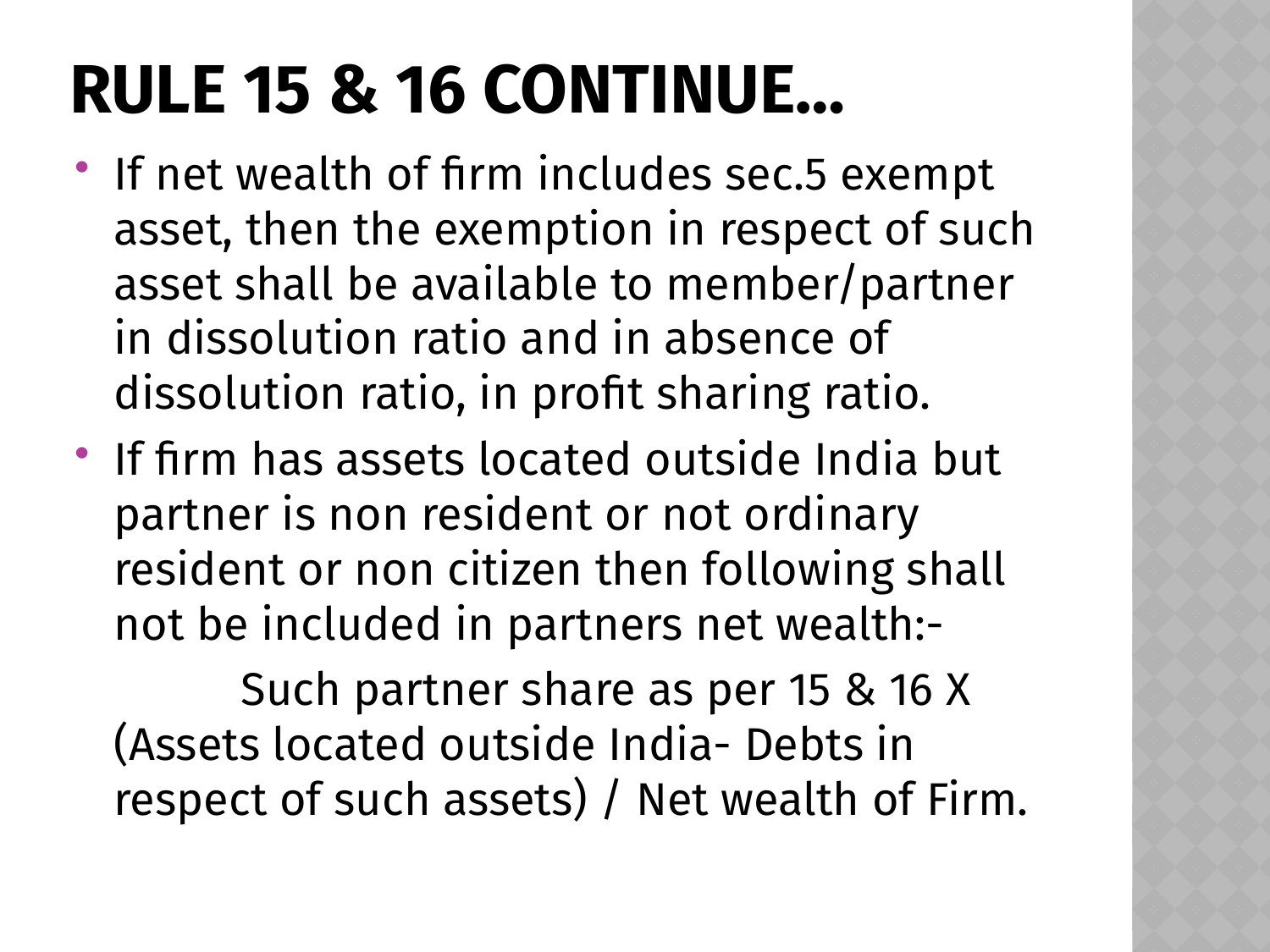

# Rule 15 & 16 continue…
If net wealth of firm includes sec.5 exempt asset, then the exemption in respect of such asset shall be available to member/partner in dissolution ratio and in absence of dissolution ratio, in profit sharing ratio.
If firm has assets located outside India but partner is non resident or not ordinary resident or non citizen then following shall not be included in partners net wealth:-
		Such partner share as per 15 & 16 X (Assets located outside India- Debts in respect of such assets) / Net wealth of Firm.